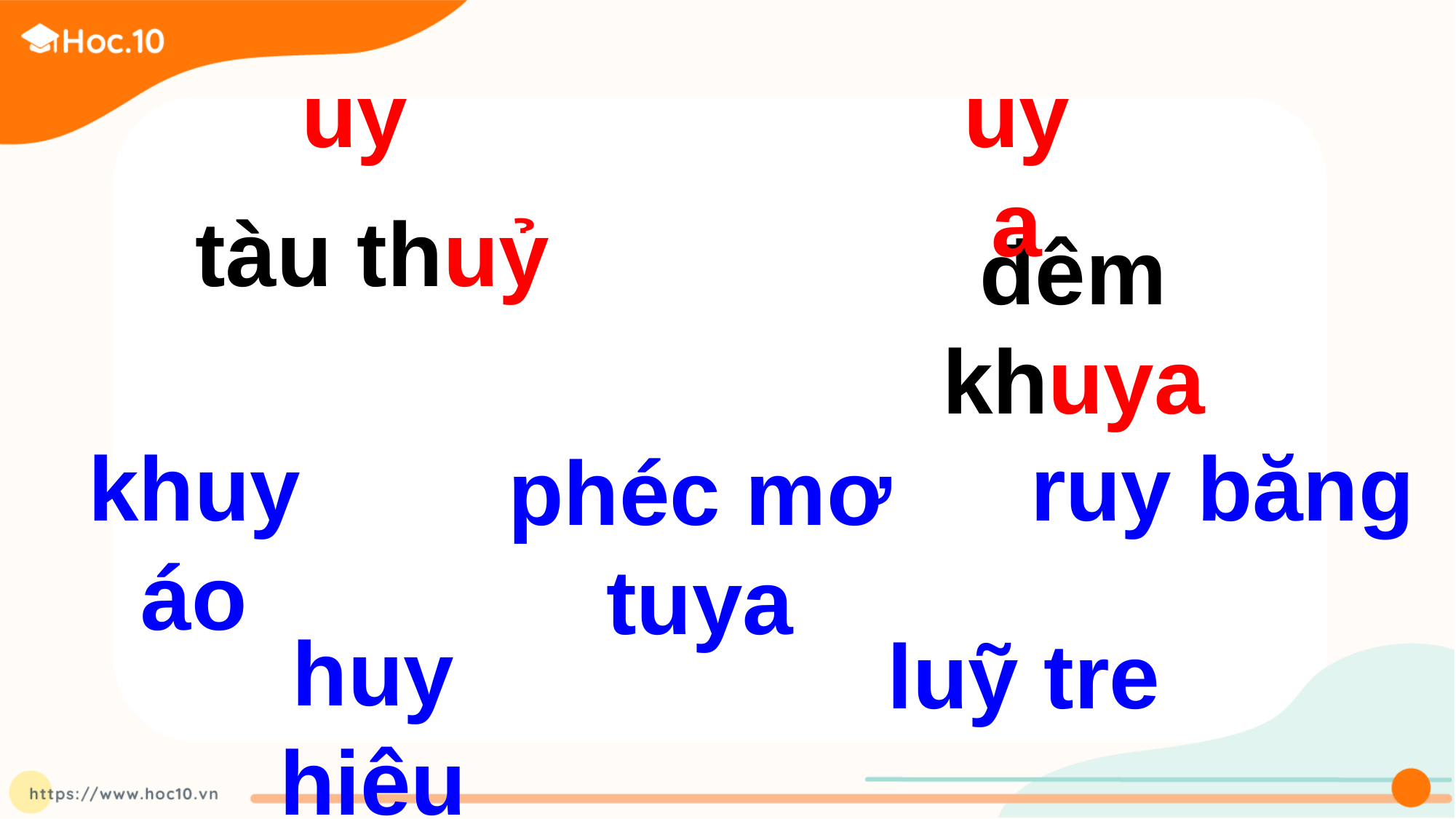

uy
uya
tàu thuỷ
đêm khuya
khuy áo
ruy băng
phéc mơ tuya
huy hiệu
luỹ tre